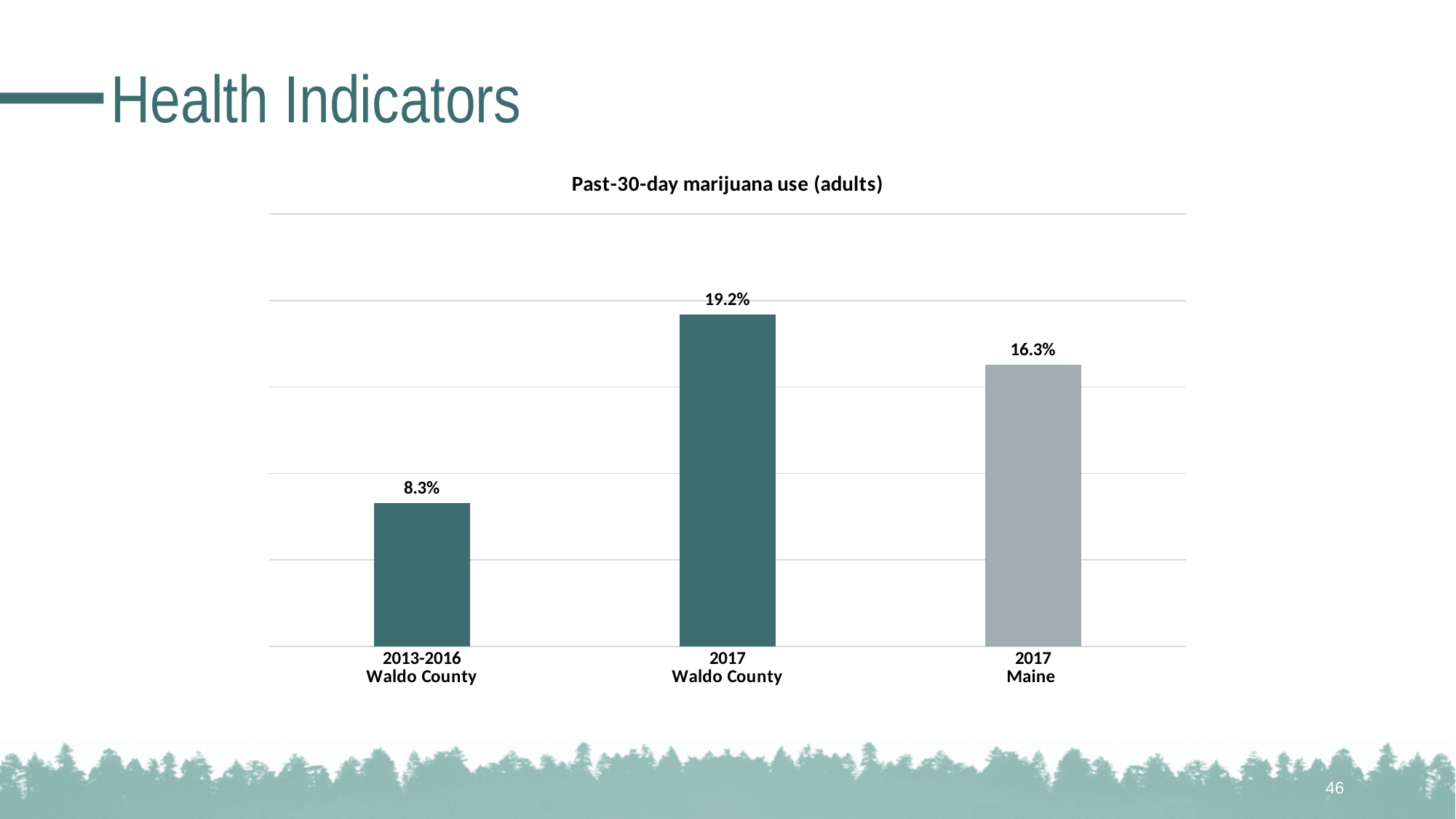

# Health Indicators

### Chart: Past-30-day marijuana use (adults)

| Category |  |
|---|---|
| 2013-2016
Waldo County | 0.083 |
| 2017
Waldo County | 0.192 |
| 2017
Maine  | 0.163 |
46